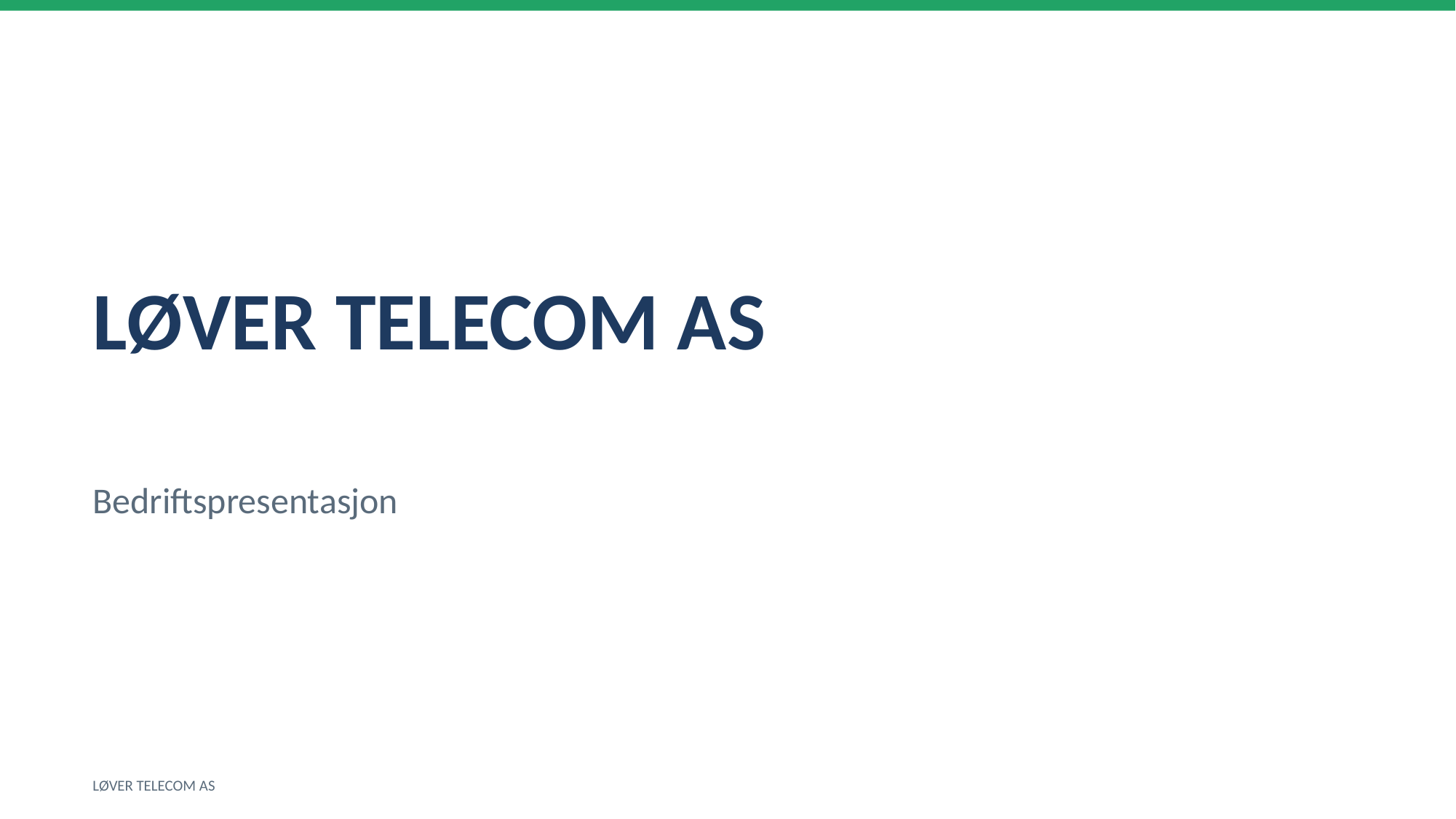

LØVER TELECOM AS
Bedriftspresentasjon
LØVER TELECOM AS